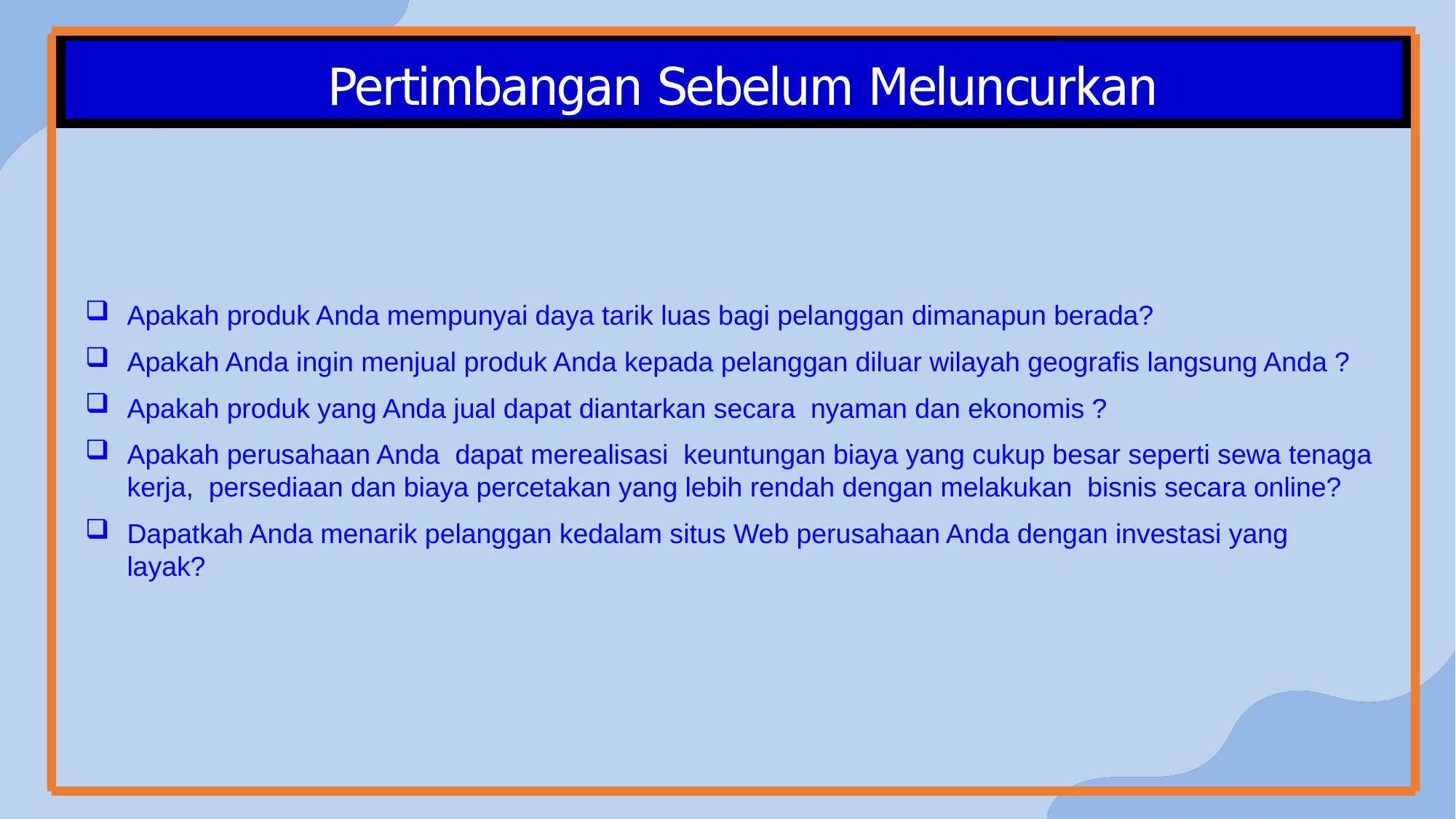

Pertimbangan Sebelum Meluncurkan

Apakah produk Anda mempunyai daya tarik luas bagi pelanggan dimanapun berada?
Apakah Anda ingin menjual produk Anda kepada pelanggan diluar wilayah geografis langsung Anda ?
Apakah produk yang Anda jual dapat diantarkan secara  nyaman dan ekonomis ?
Apakah perusahaan Anda  dapat merealisasi  keuntungan biaya yang cukup besar seperti sewa tenaga kerja,  persediaan dan biaya percetakan yang lebih rendah dengan melakukan  bisnis secara online?
Dapatkah Anda menarik pelanggan kedalam situs Web perusahaan Anda dengan investasi yang  layak?